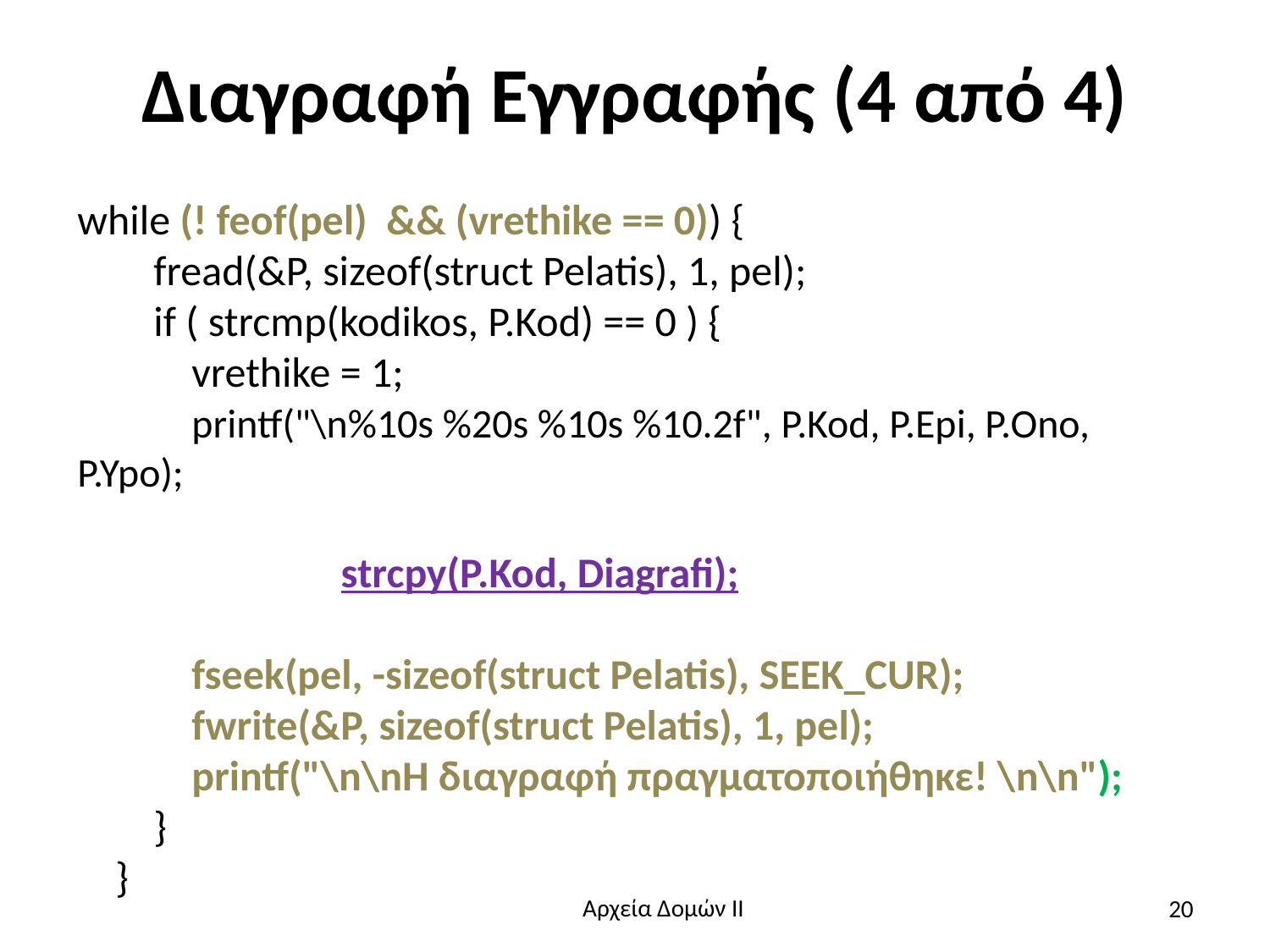

# Διαγραφή Εγγραφής (4 από 4)
while (! feof(pel)  && (vrethike == 0)) {
        fread(&P, sizeof(struct Pelatis), 1, pel);
        if ( strcmp(kodikos, P.Kod) == 0 ) {
            vrethike = 1;
            printf("\n%10s %20s %10s %10.2f", P.Kod, P.Epi, P.Ono, P.Ypo);

		 strcpy(P.Kod, Diagrafi);

            fseek(pel, -sizeof(struct Pelatis), SEEK_CUR);
            fwrite(&P, sizeof(struct Pelatis), 1, pel);
            printf("\n\nΗ διαγραφή πραγματοποιήθηκε! \n\n");
        }
    }
20
Αρχεία Δομών ΙΙ